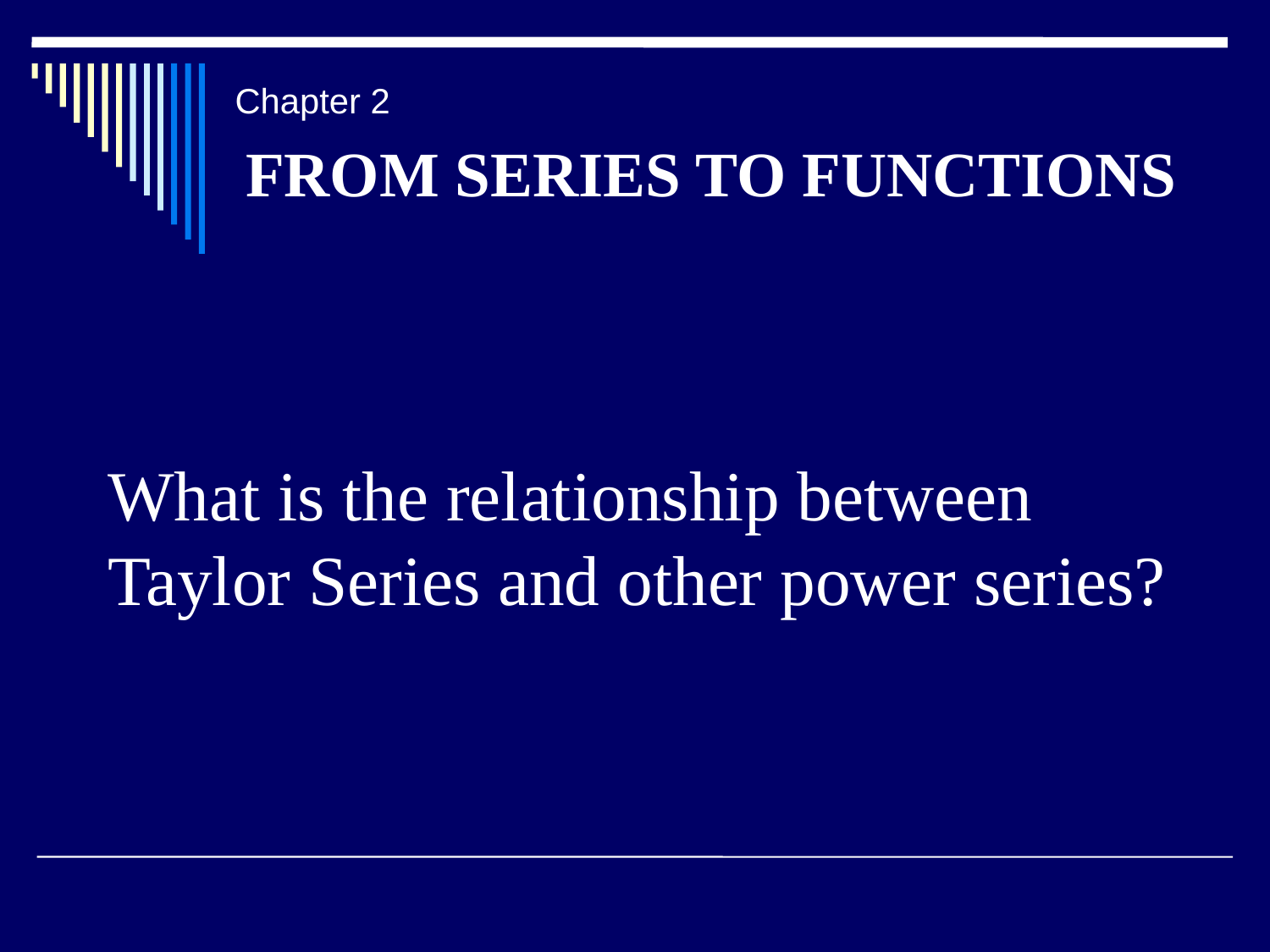

Chapter 2
# From Series to Functions
What is the relationship between Taylor Series and other power series?